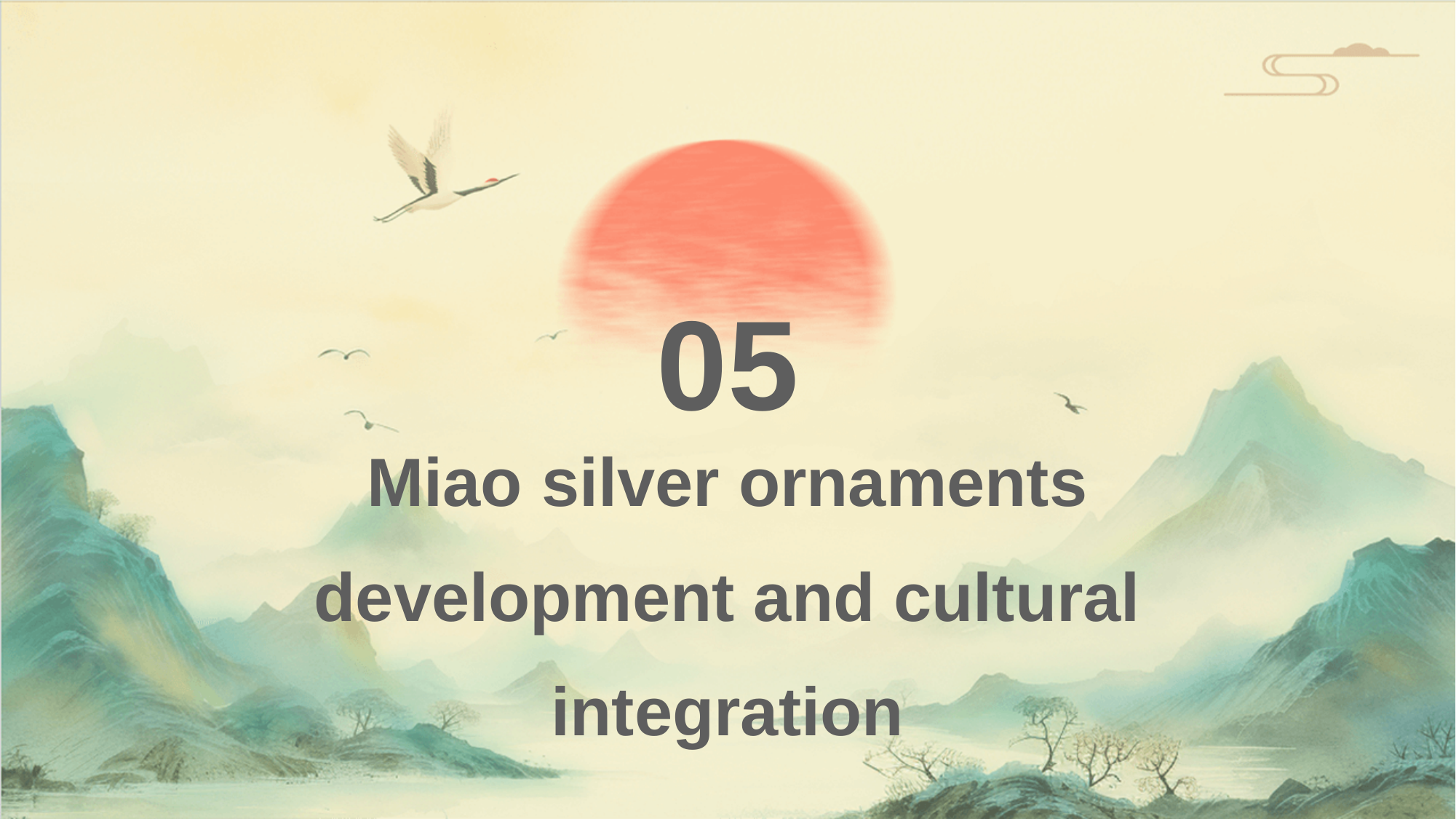

05
Miao silver ornaments development and cultural integration